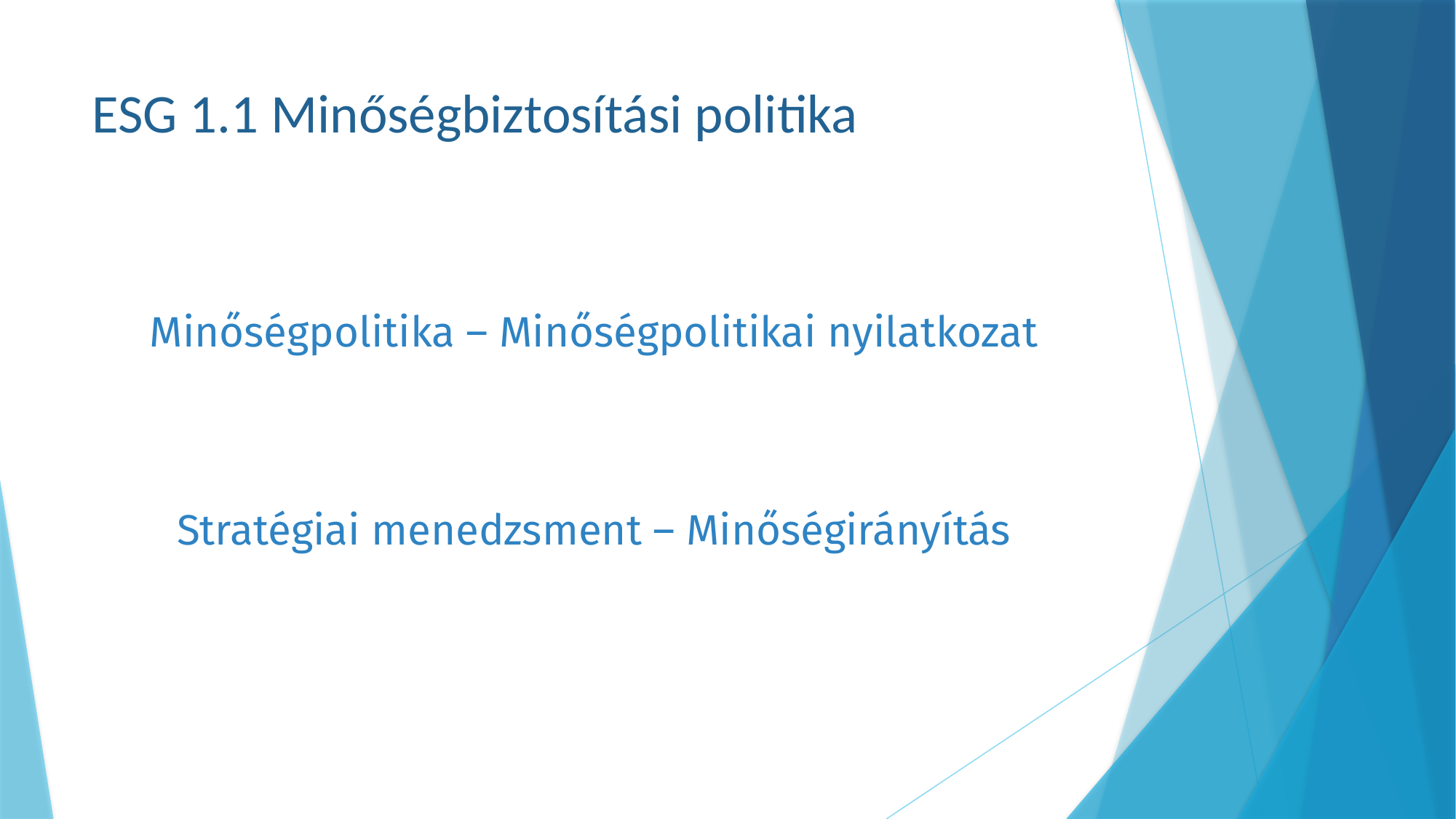

# ESG 1.1 Minőségbiztosítási politika
Minőségpolitika – Minőségpolitikai nyilatkozat

Stratégiai menedzsment – Minőségirányítás